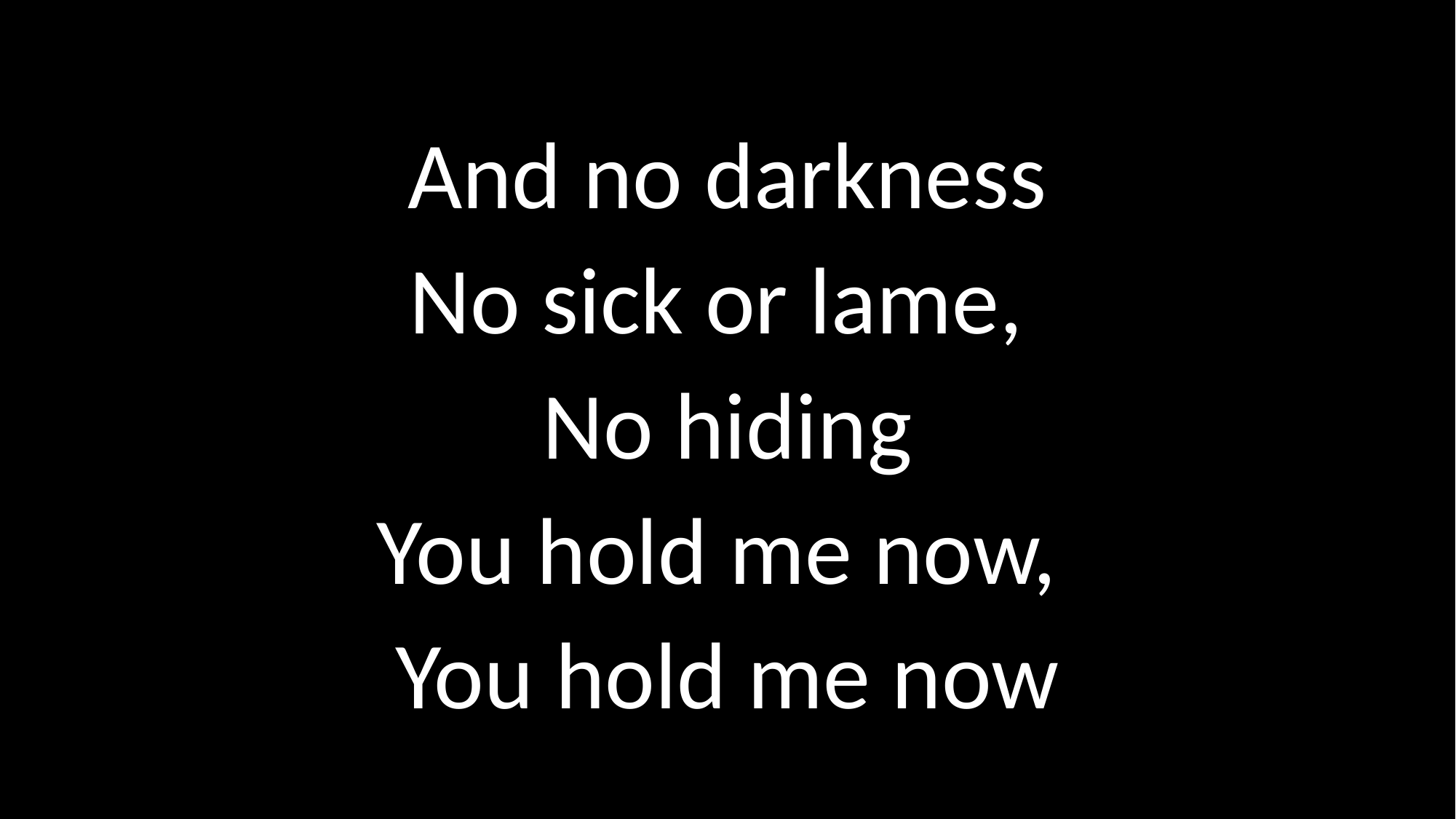

# And no darkness No sick or lame, No hiding You hold me now, You hold me now